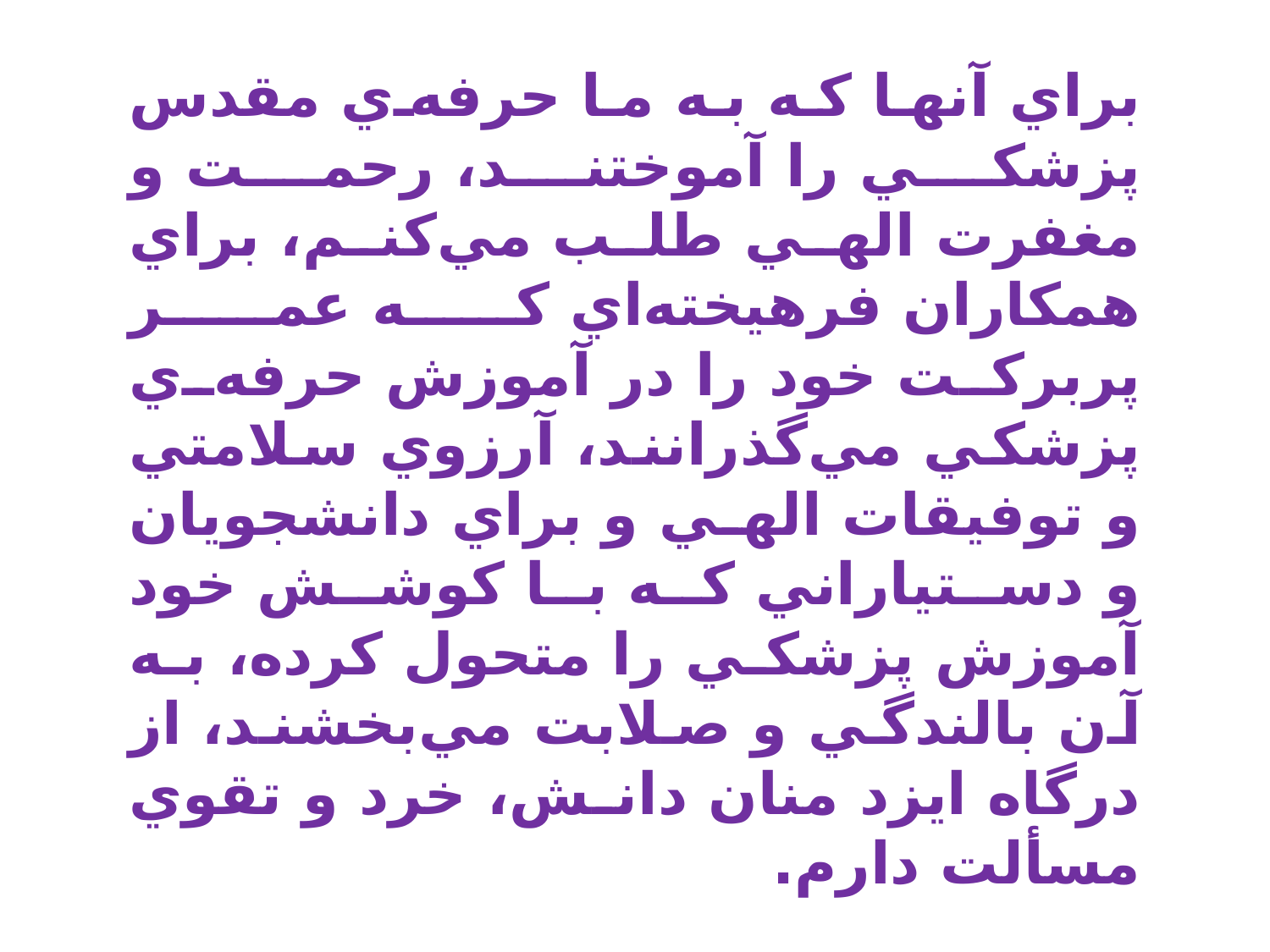

براي آنها كه به ما حرفه‌ي مقدس پزشكي را آموختند، رحمت و مغفرت الهي طلب مي‌كنم، براي همكاران فرهيخته‌اي كه عمر پربركت خود را در آموزش حرفه‌ي پزشكي مي‌گذرانند، آرزوي سلامتي و توفيقات الهي و براي دانشجويان و دستياراني كه با كوشش خود آموزش پزشكي را متحول كرده، به آن بالندگي و صلابت مي‌بخشند، از درگاه ايزد منان دانش، خرد و تقوي مسألت دارم.

ربنا تقبل منا انك انت السميع العليم
و تـب علينا انـك انت التـواب الرحيـم